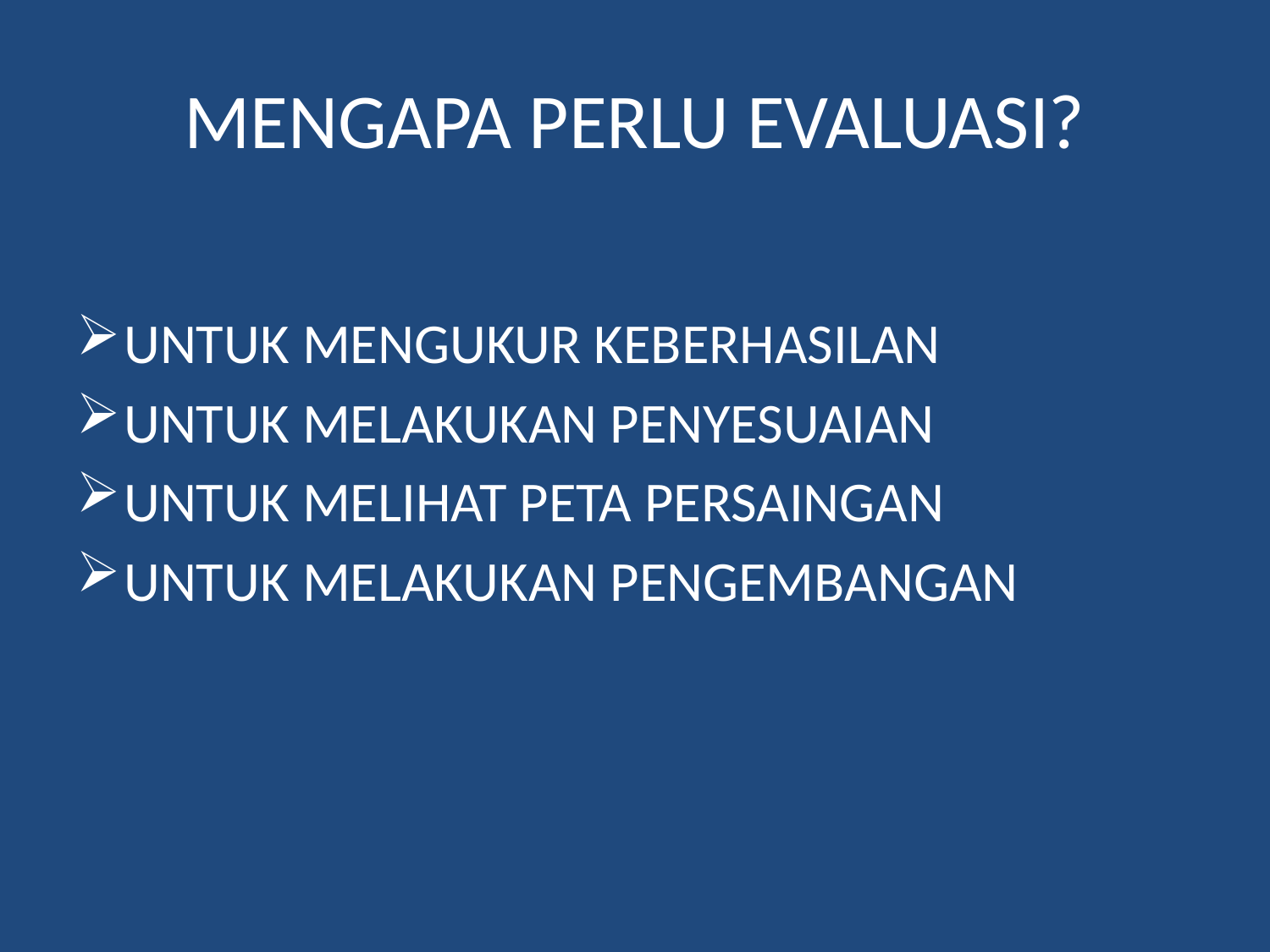

# MENGAPA PERLU EVALUASI?

UNTUK MENGUKUR KEBERHASILAN
UNTUK MELAKUKAN PENYESUAIAN
UNTUK MELIHAT PETA PERSAINGAN
UNTUK MELAKUKAN PENGEMBANGAN